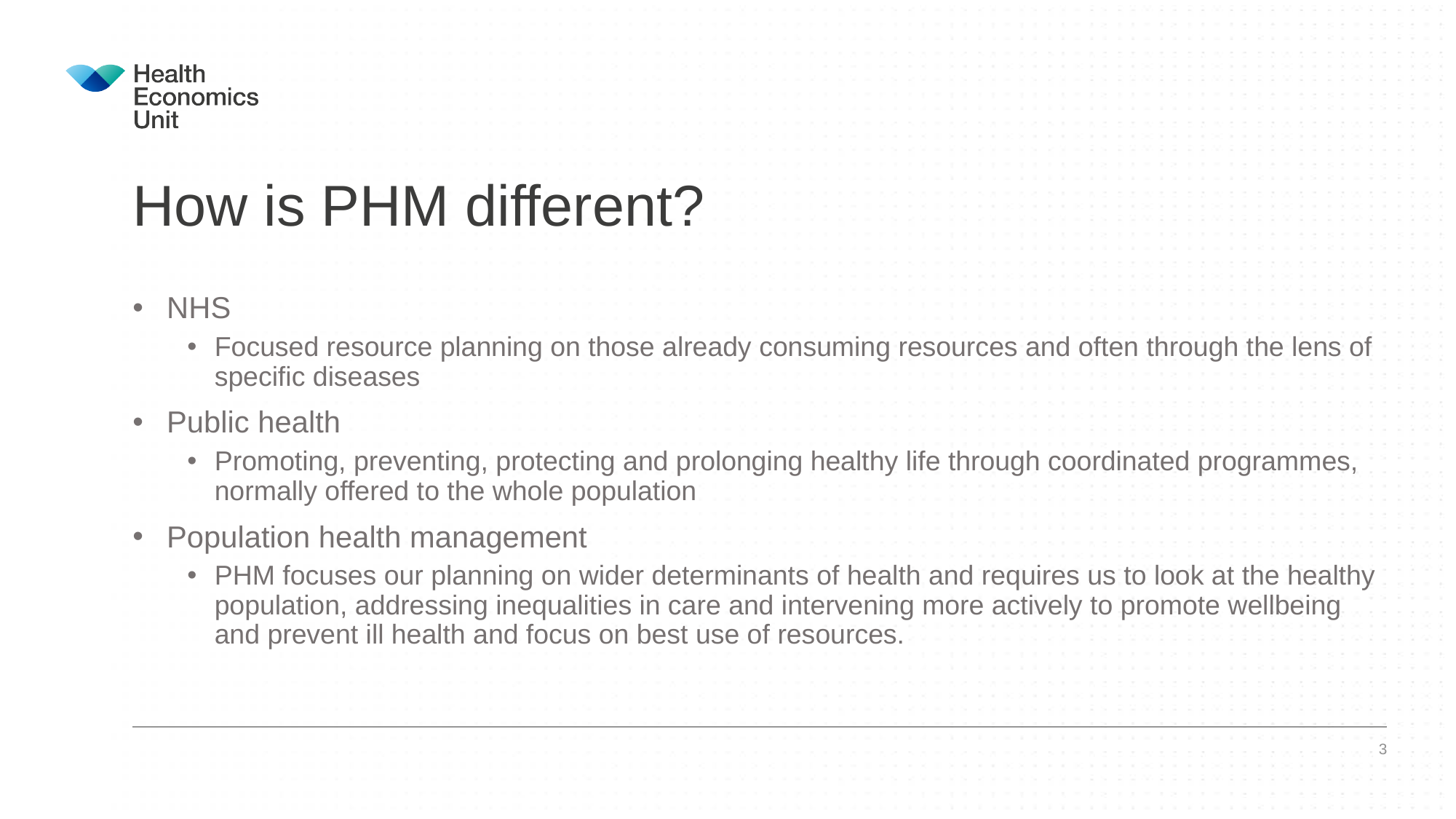

# How is PHM different?
NHS
Focused resource planning on those already consuming resources and often through the lens of specific diseases
Public health
Promoting, preventing, protecting and prolonging healthy life through coordinated programmes, normally offered to the whole population
Population health management
PHM focuses our planning on wider determinants of health and requires us to look at the healthy population, addressing inequalities in care and intervening more actively to promote wellbeing and prevent ill health and focus on best use of resources.
3